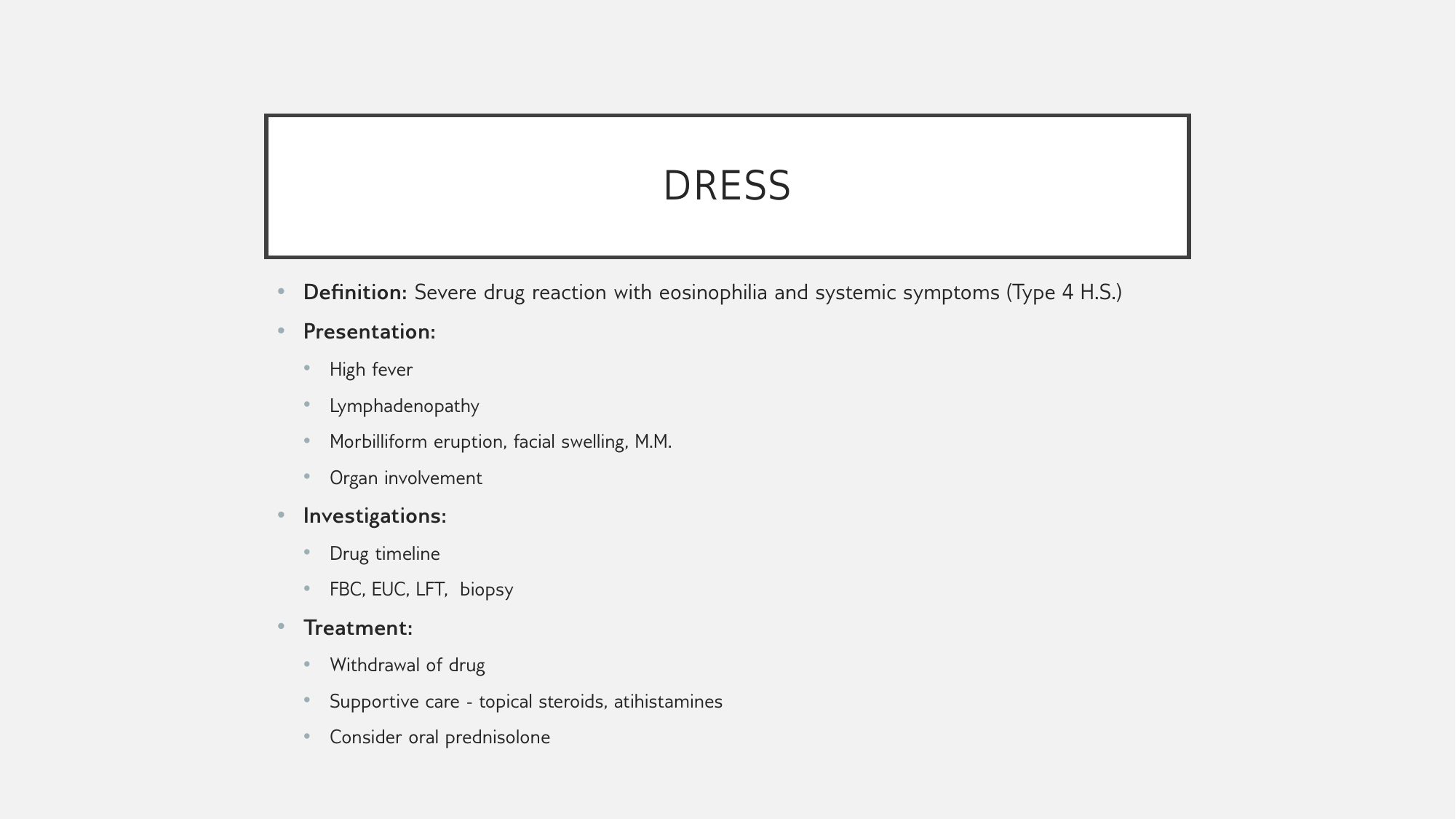

# dress
Definition: Severe drug reaction with eosinophilia and systemic symptoms (Type 4 H.S.)
Presentation:
High fever
Lymphadenopathy
Morbilliform eruption, facial swelling, M.M.
Organ involvement
Investigations:
Drug timeline
FBC, EUC, LFT,  biopsy
Treatment:
Withdrawal of drug
Supportive care - topical steroids, atihistamines
Consider oral prednisolone